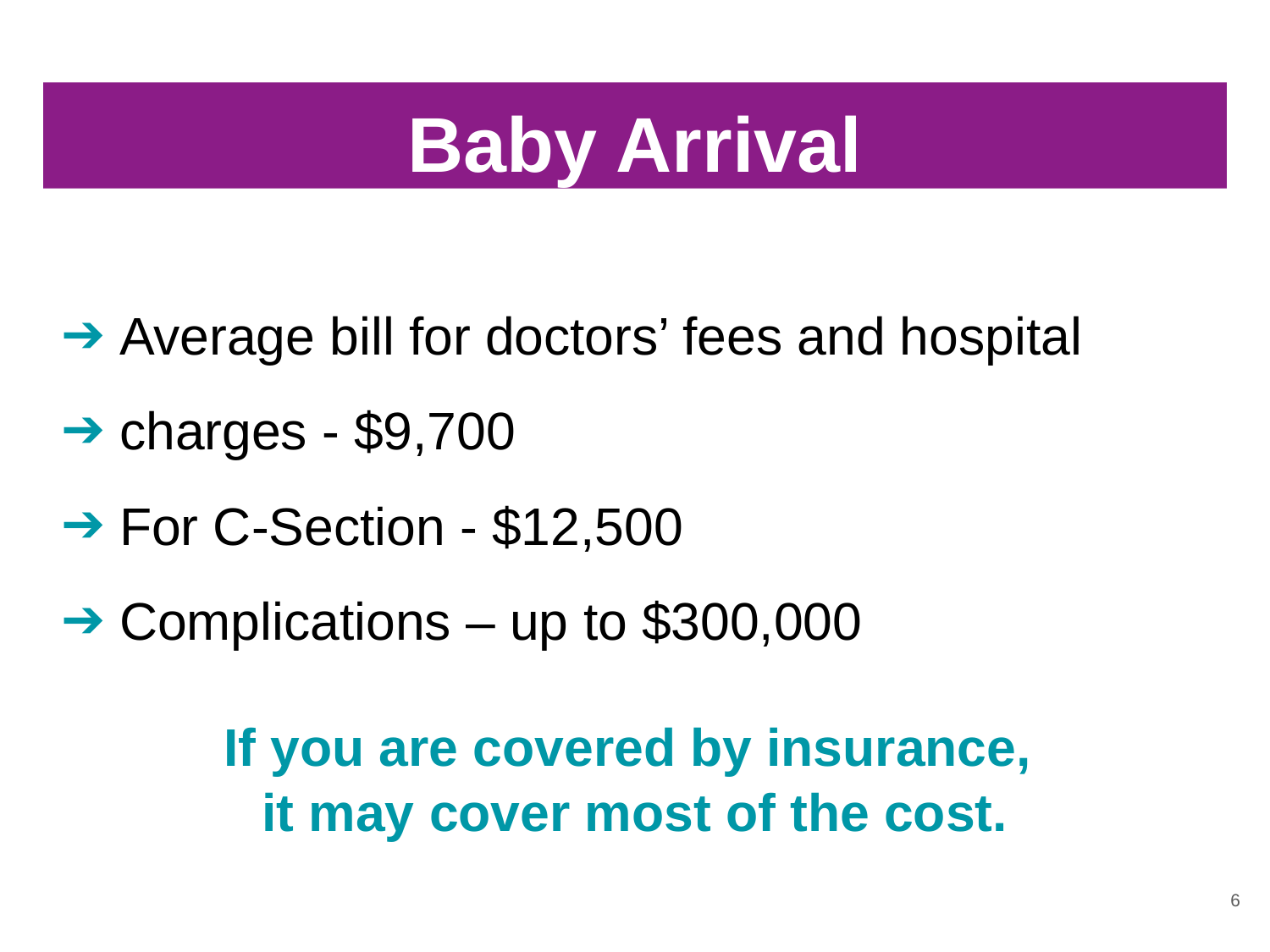

# Baby Arrival

Average bill for doctors’ fees and hospital
charges - $9,700
For C-Section - $12,500
Complications – up to $300,000

If you are covered by insurance,
it may cover most of the cost.

6